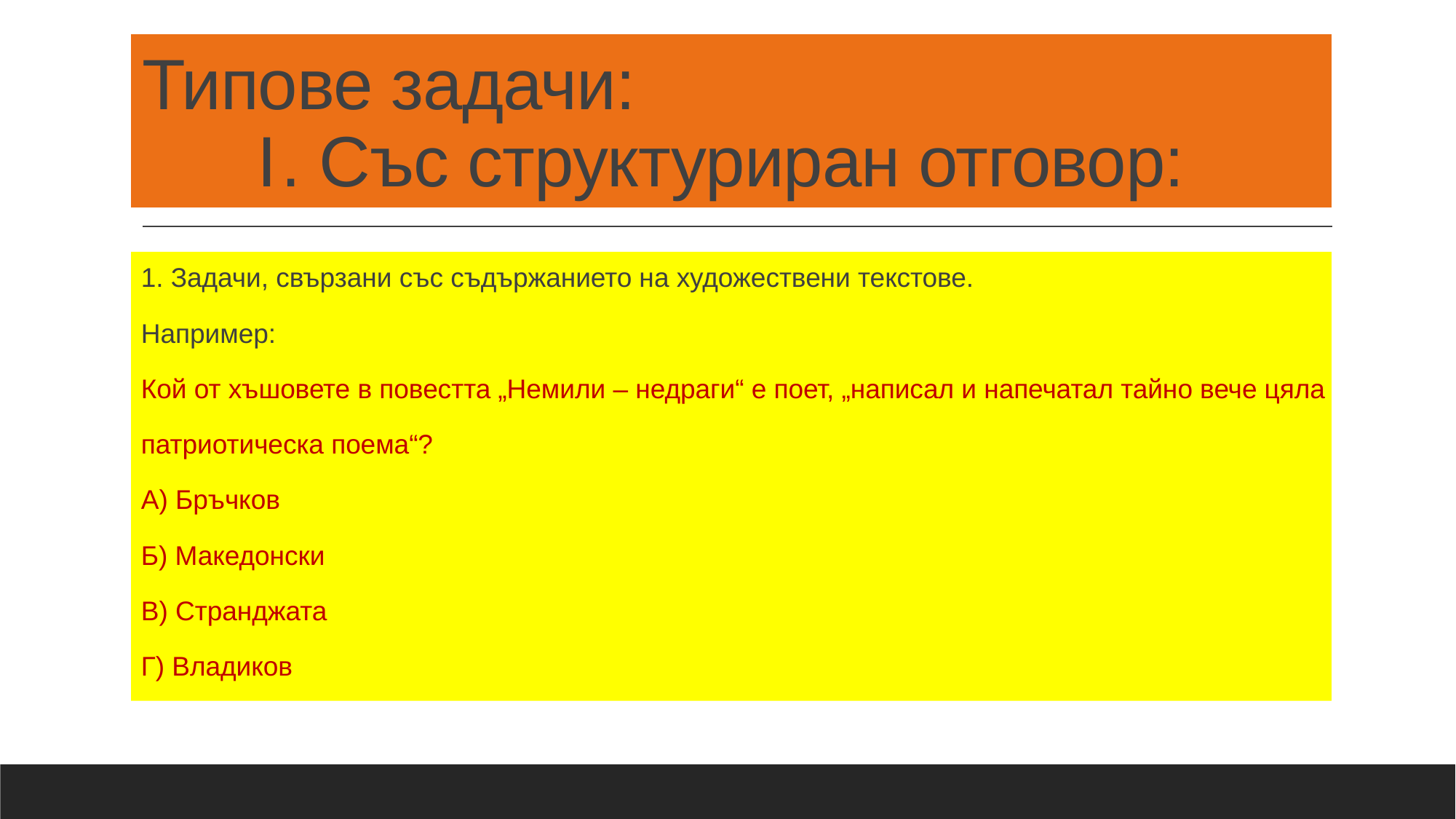

# Типове задачи: I. Със структуриран отговор:
1. Задачи, свързани със съдържанието на художествени текстове.
Например:
Кой от хъшовете в повестта „Немили – недраги“ е поет, „написал и напечатал тайно вече цяла
патриотическа поема“?
А) Бръчков
Б) Македонски
В) Странджата
Г) Владиков